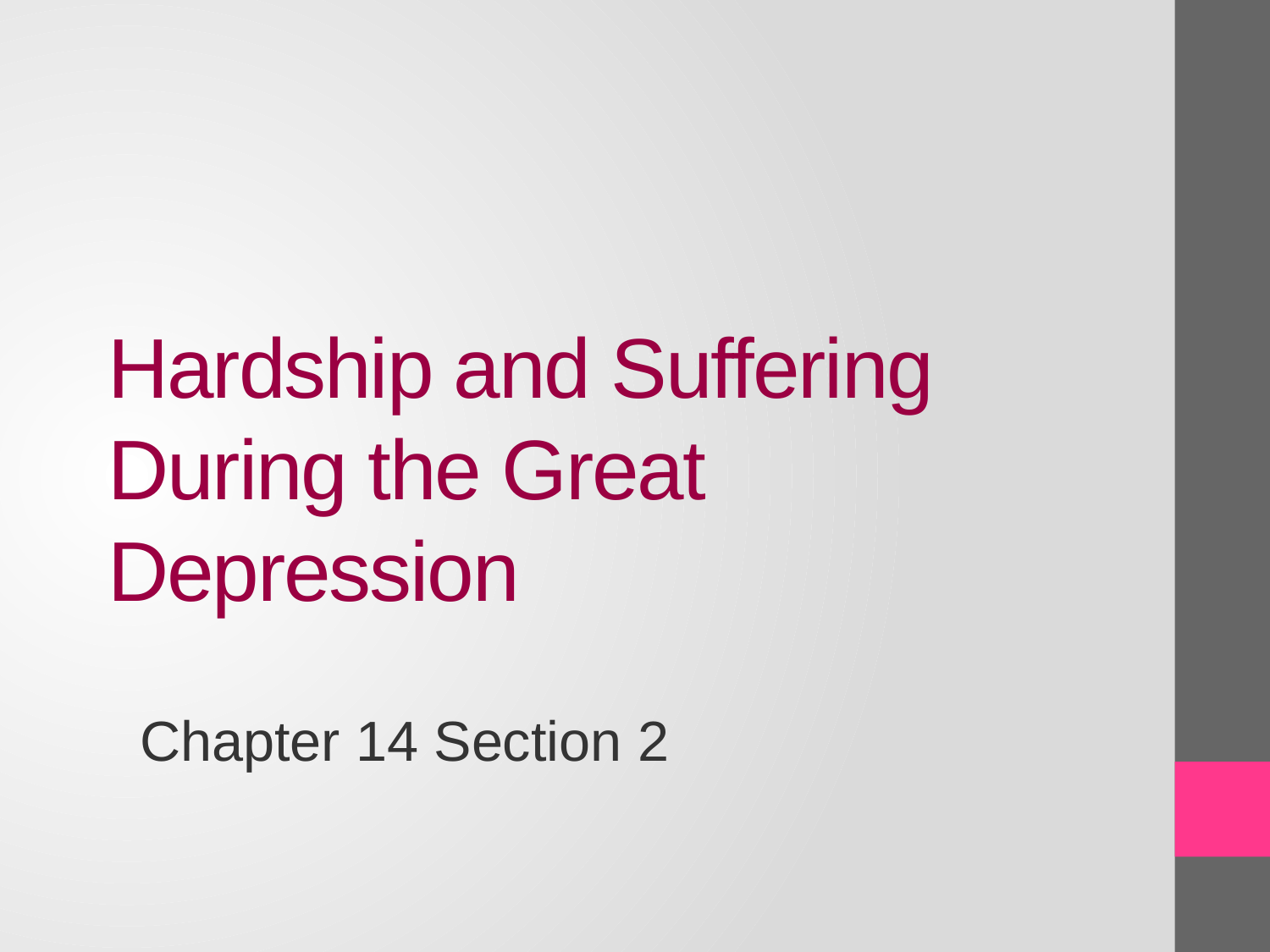

# Hardship and Suffering During the Great Depression
Chapter 14 Section 2